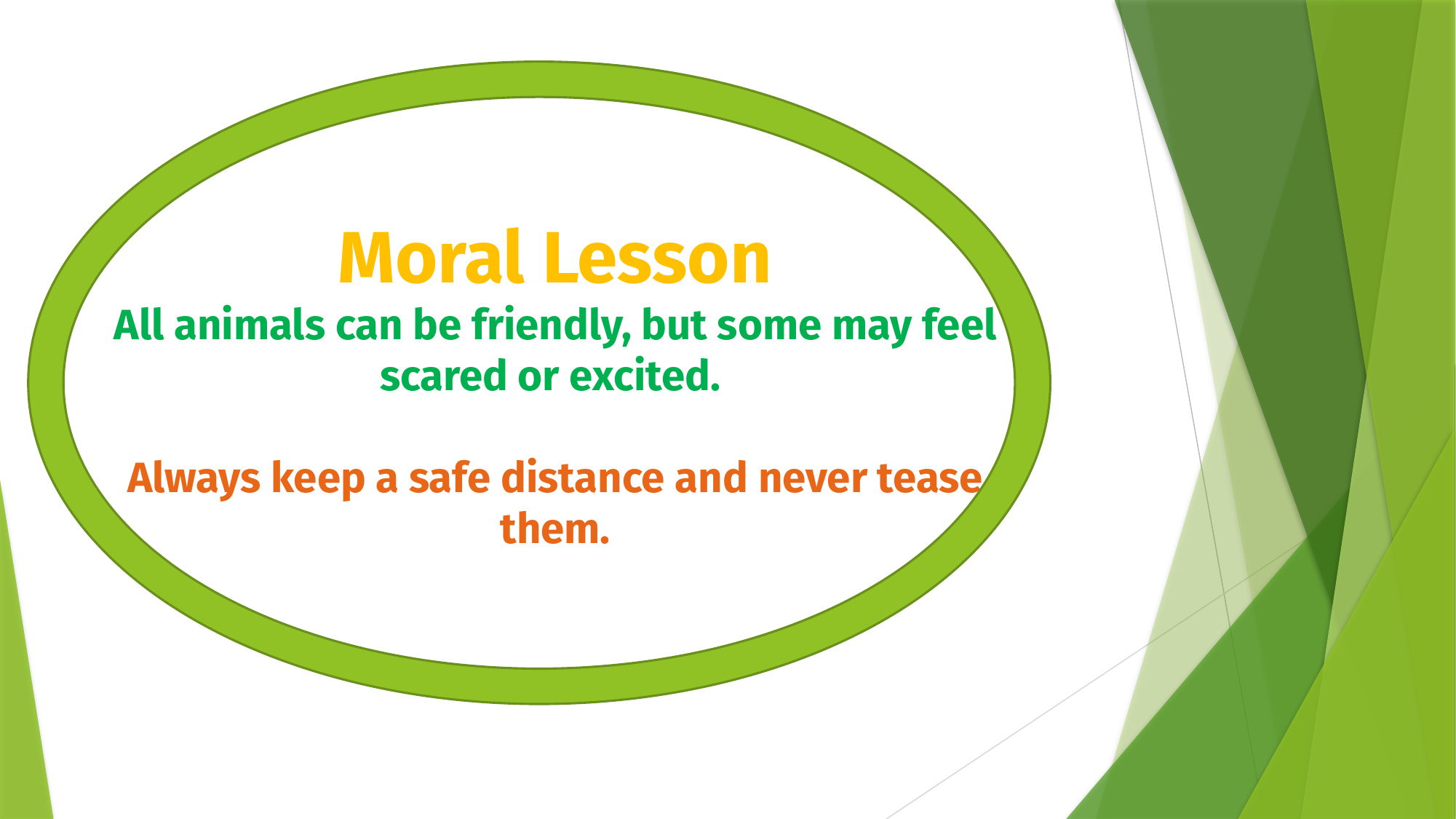

Moral Lesson
All animals can be friendly, but some may feel scared or excited.

Always keep a safe distance and never tease them.